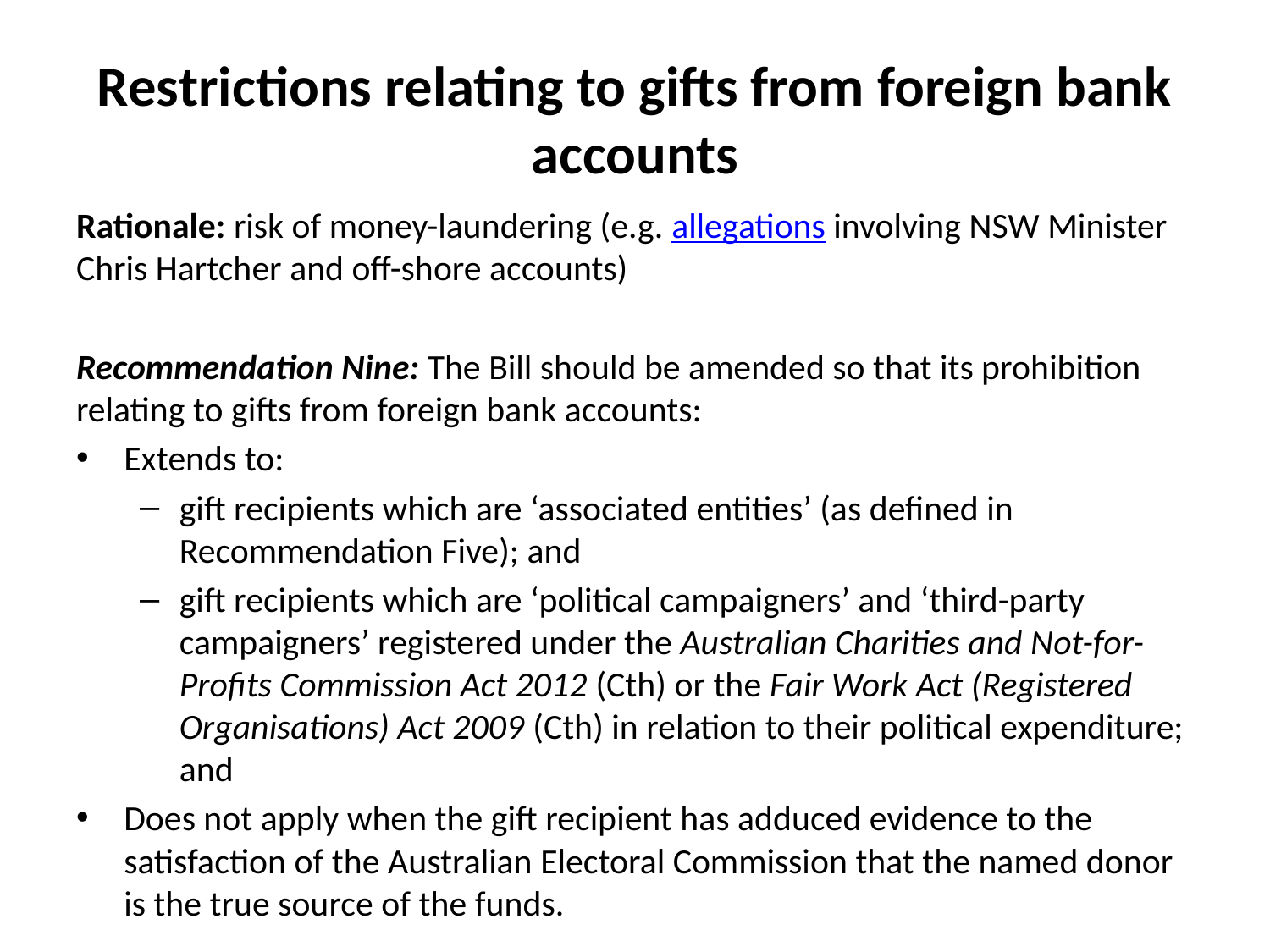

# Restrictions relating to gifts from foreign bank accounts
Rationale: risk of money-laundering (e.g. allegations involving NSW Minister Chris Hartcher and off-shore accounts)

Recommendation Nine: The Bill should be amended so that its prohibition relating to gifts from foreign bank accounts:
Extends to:
gift recipients which are ‘associated entities’ (as defined in Recommendation Five); and
gift recipients which are ‘political campaigners’ and ‘third-party campaigners’ registered under the Australian Charities and Not-for-Profits Commission Act 2012 (Cth) or the Fair Work Act (Registered Organisations) Act 2009 (Cth) in relation to their political expenditure; and
Does not apply when the gift recipient has adduced evidence to the satisfaction of the Australian Electoral Commission that the named donor is the true source of the funds.